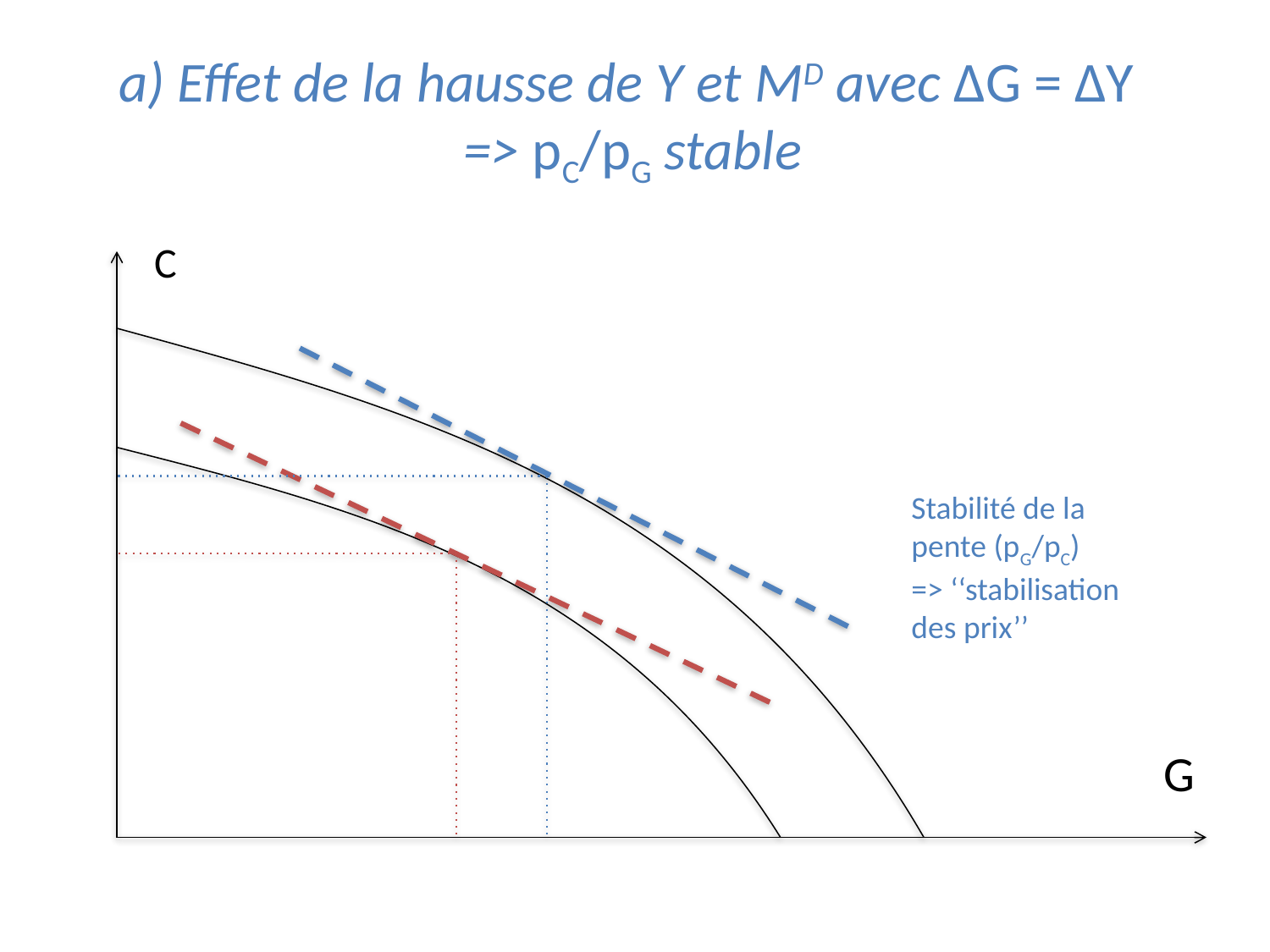

# a) Effet de la hausse de Y et MD avec ΔG = ΔY => pC/pG stable
  C

Stabilité de la pente (pG/pC)
=> ‘‘stabilisation des prix’’

G